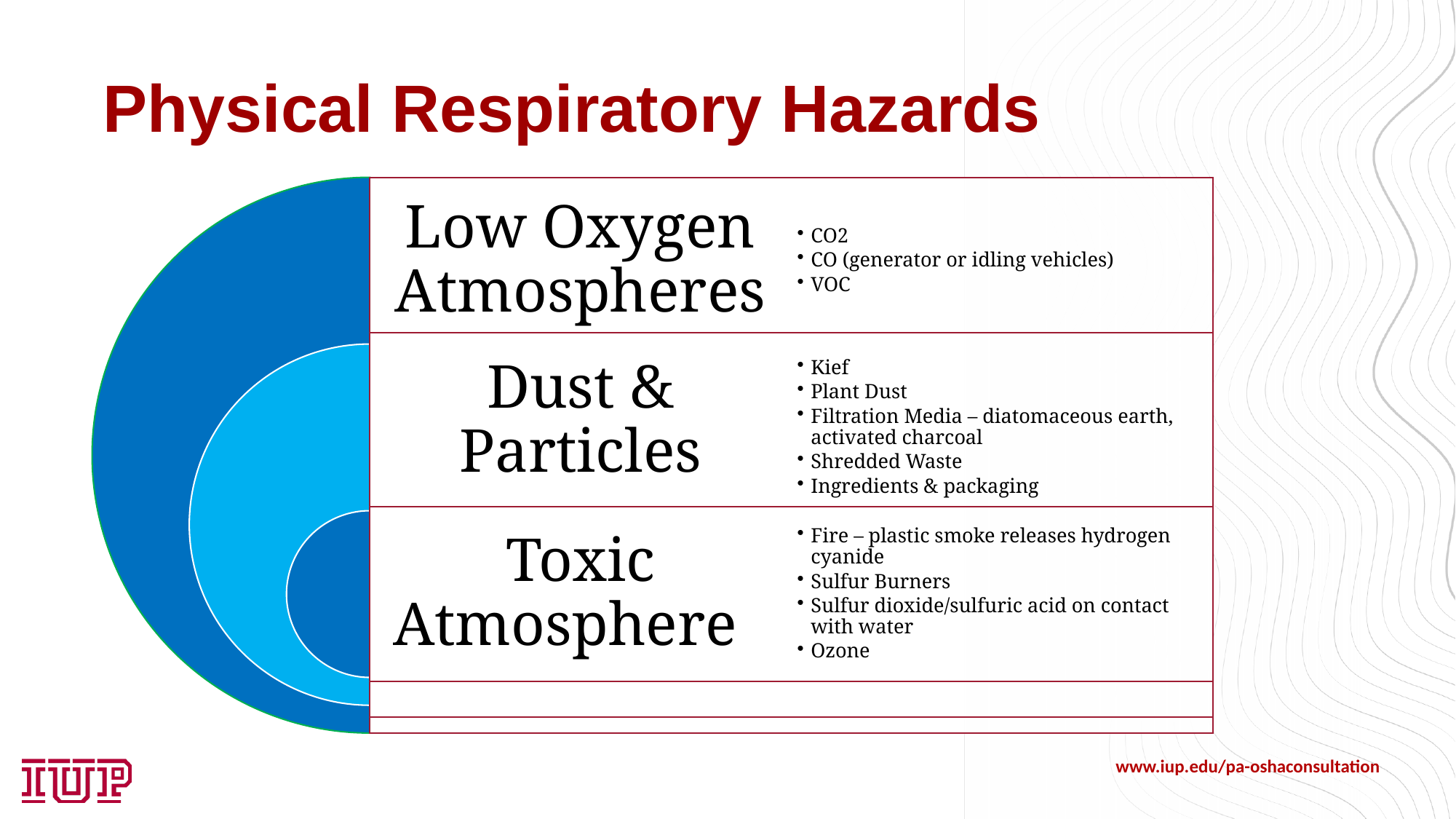

# Physical Respiratory Hazards
Low Oxygen Atmospheres
Dust & Particles
Toxic Atmosphere
CO2
CO (generator or idling vehicles)
VOC
Kief
Plant Dust
Filtration Media – diatomaceous earth, activated charcoal
Shredded Waste
Ingredients & packaging
Fire – plastic smoke releases hydrogen cyanide
Sulfur Burners
Sulfur dioxide/sulfuric acid on contact with water
Ozone

### Chart

| Category |
|---|
www.iup.edu/pa-oshaconsultation